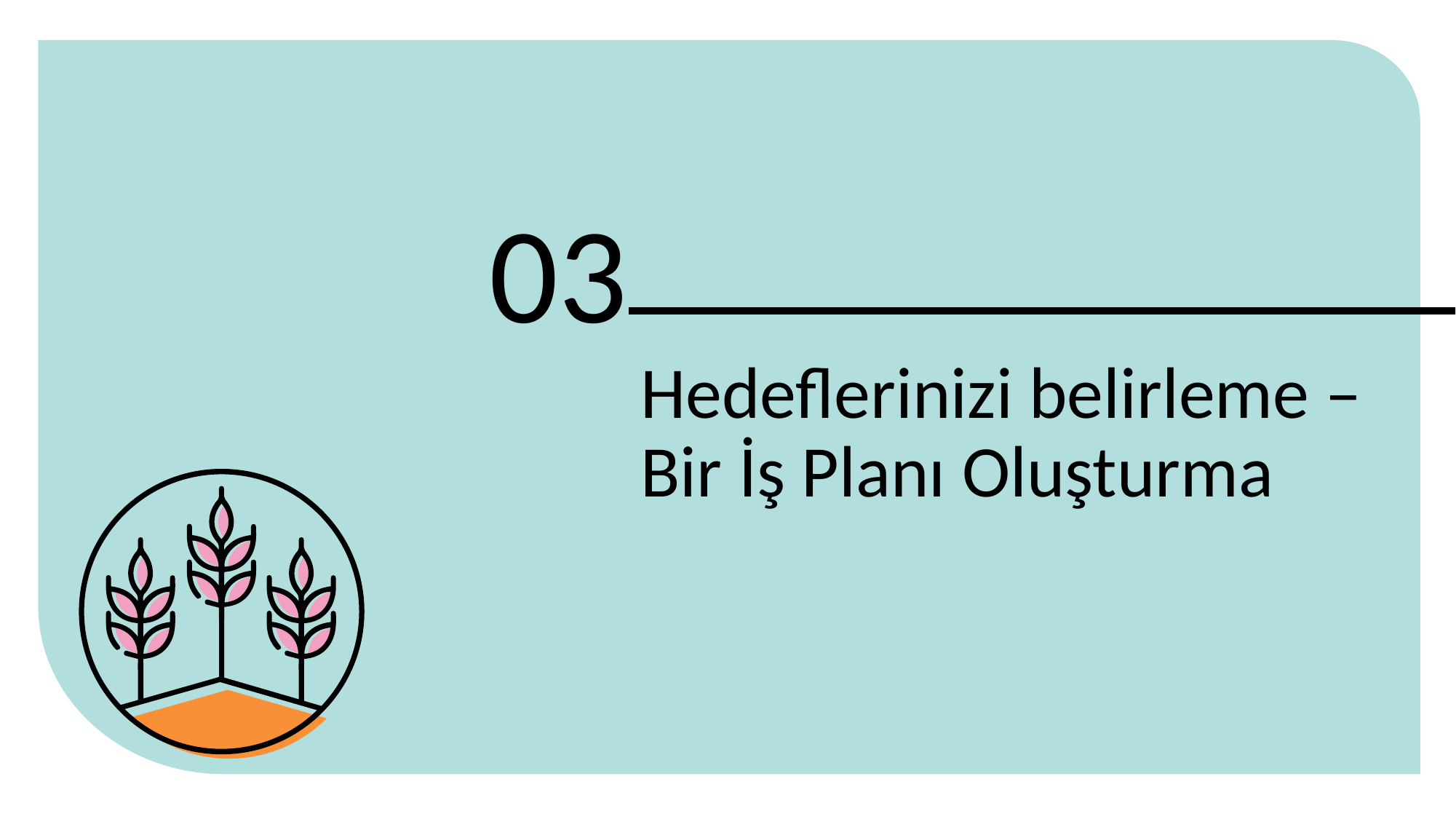

03
Hedeflerinizi belirleme – Bir İş Planı Oluşturma